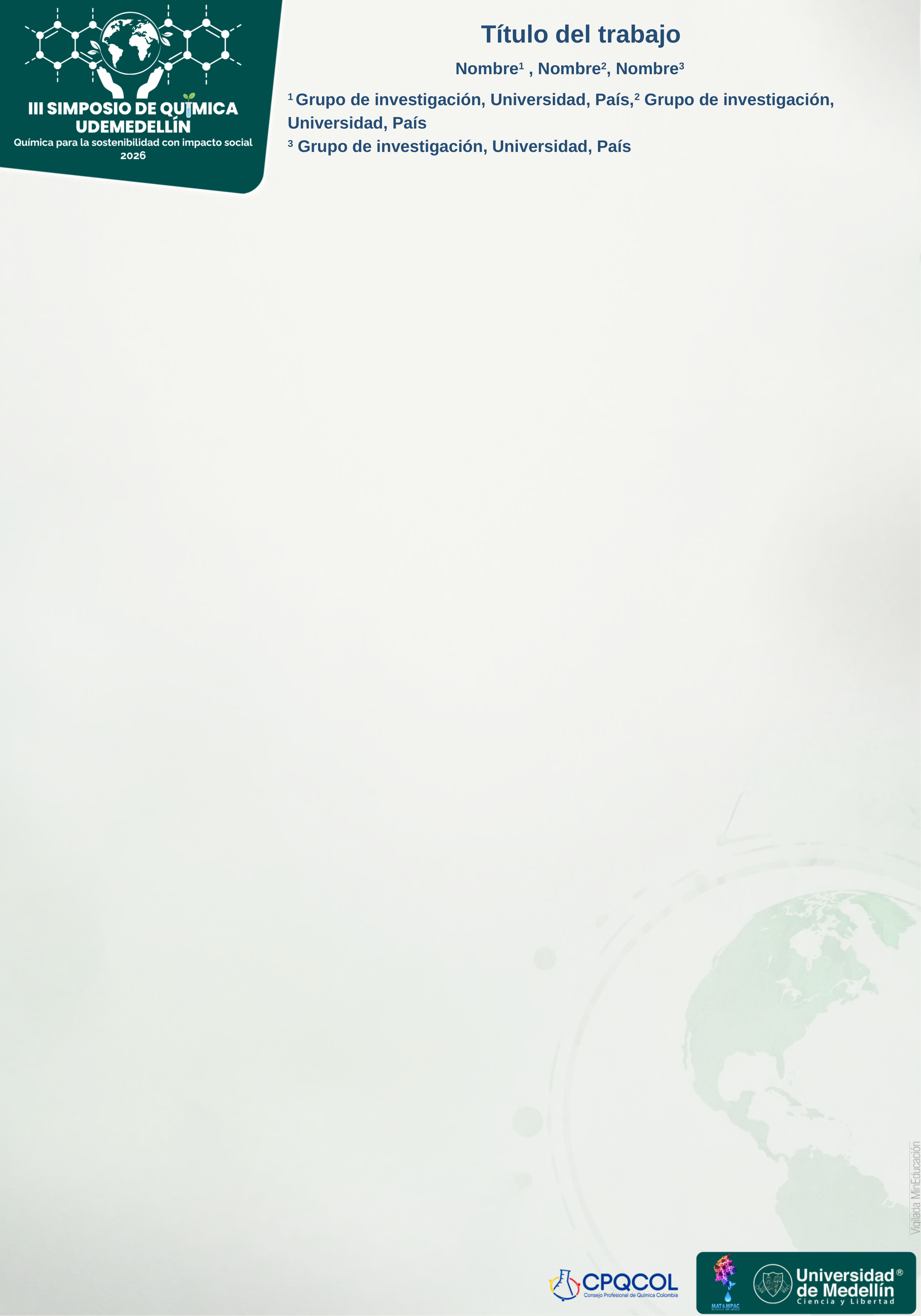

Título del trabajo
Nombre1 , Nombre2, Nombre3
1 Grupo de investigación, Universidad, País,2 Grupo de investigación,
Universidad, País
3 Grupo de investigación, Universidad, País